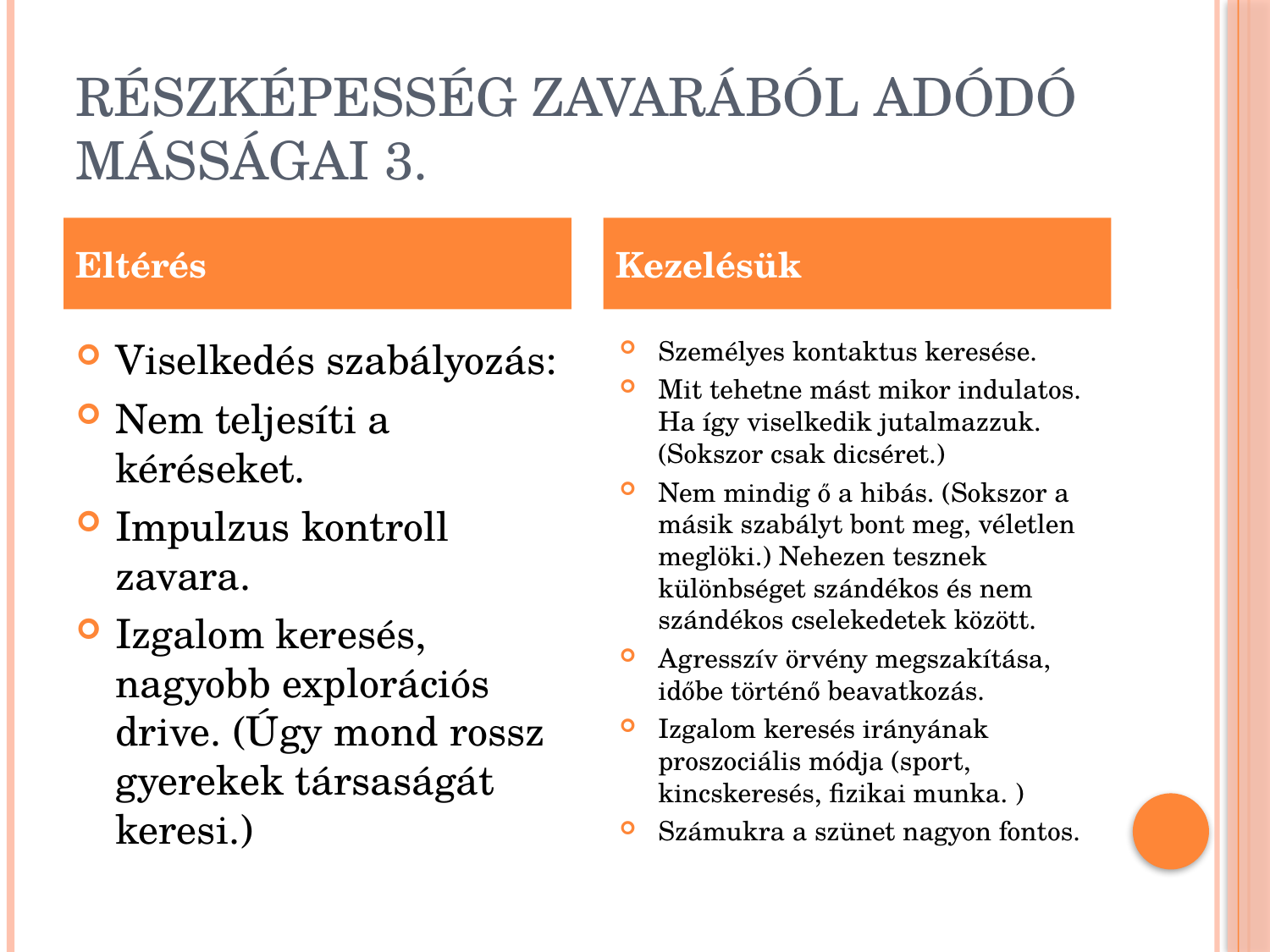

# Részképesség zavarából adódó másságai 3.
Eltérés
Kezelésük
Viselkedés szabályozás:
Nem teljesíti a kéréseket.
Impulzus kontroll zavara.
Izgalom keresés, nagyobb explorációs drive. (Úgy mond rossz gyerekek társaságát keresi.)
Személyes kontaktus keresése.
Mit tehetne mást mikor indulatos. Ha így viselkedik jutalmazzuk. (Sokszor csak dicséret.)
Nem mindig ő a hibás. (Sokszor a másik szabályt bont meg, véletlen meglöki.) Nehezen tesznek különbséget szándékos és nem szándékos cselekedetek között.
Agresszív örvény megszakítása, időbe történő beavatkozás.
Izgalom keresés irányának proszociális módja (sport, kincskeresés, fizikai munka. )
Számukra a szünet nagyon fontos.